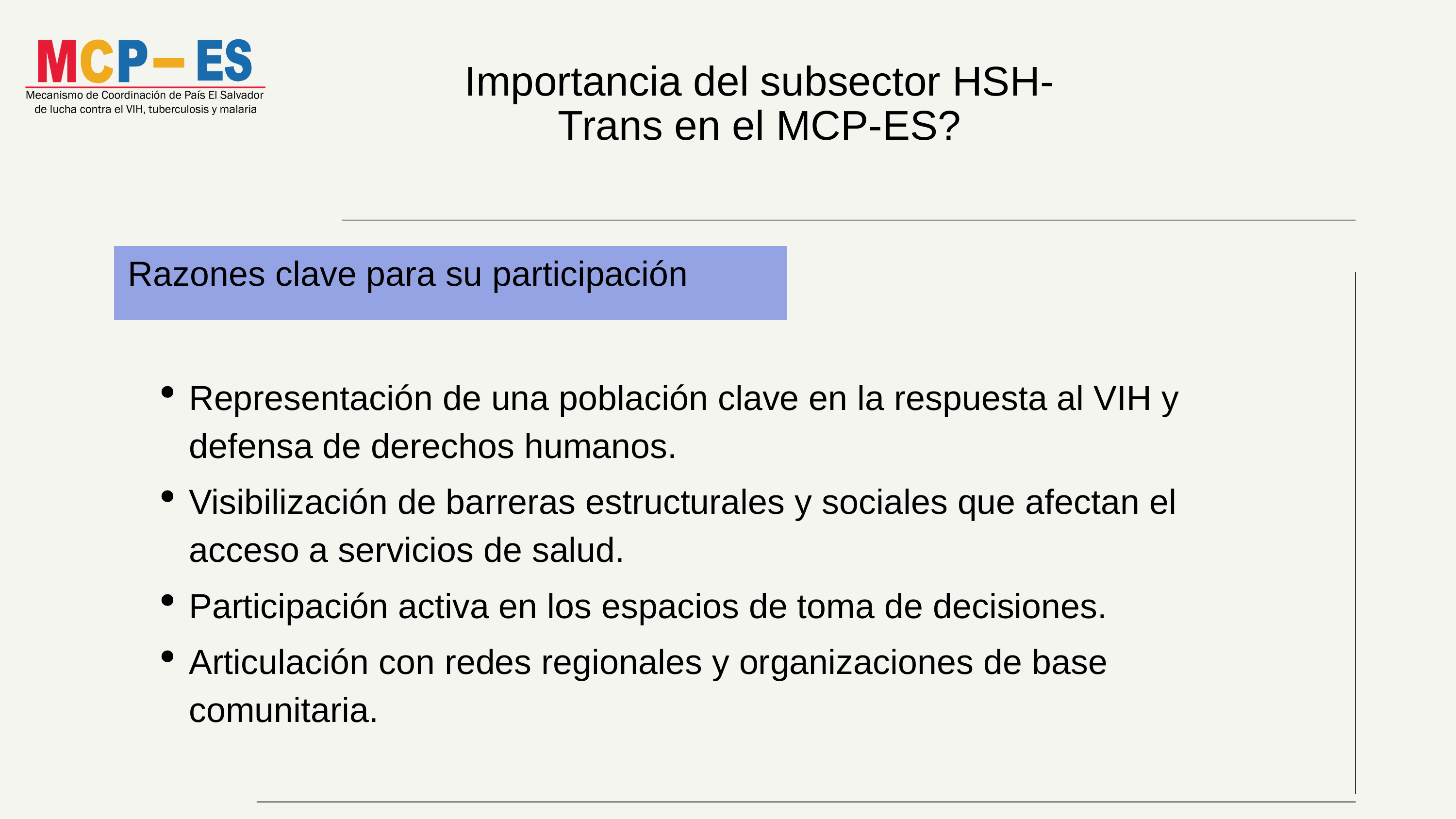

Importancia del subsector HSH-Trans en el MCP-ES?

Razones clave para su participación

Representación de una población clave en la respuesta al VIH y defensa de derechos humanos.
Visibilización de barreras estructurales y sociales que afectan el acceso a servicios de salud.
Participación activa en los espacios de toma de decisiones.
Articulación con redes regionales y organizaciones de base comunitaria.